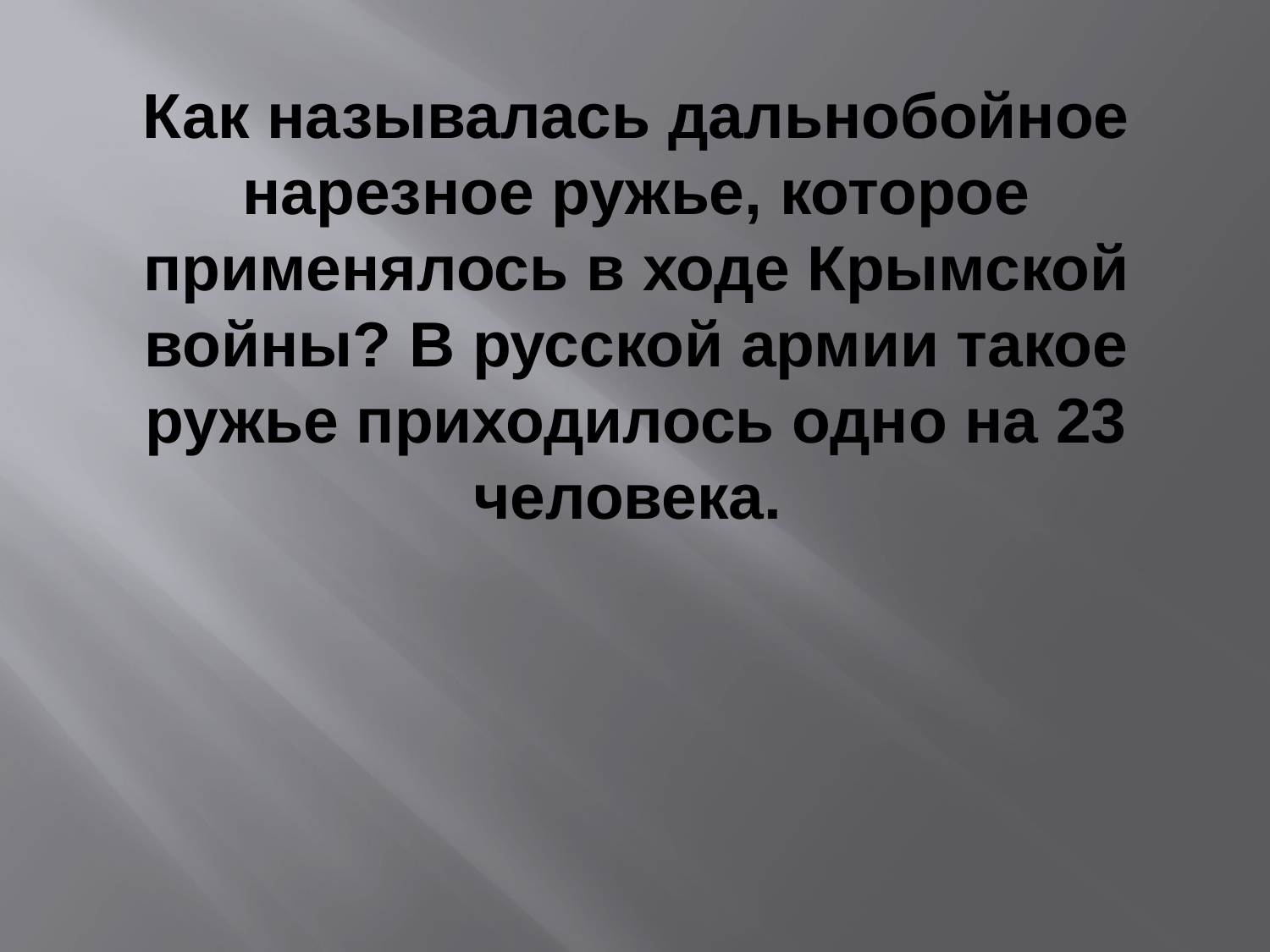

# Как называлась дальнобойное нарезное ружье, которое применялось в ходе Крымской войны? В русской армии такое ружье приходилось одно на 23 человека.